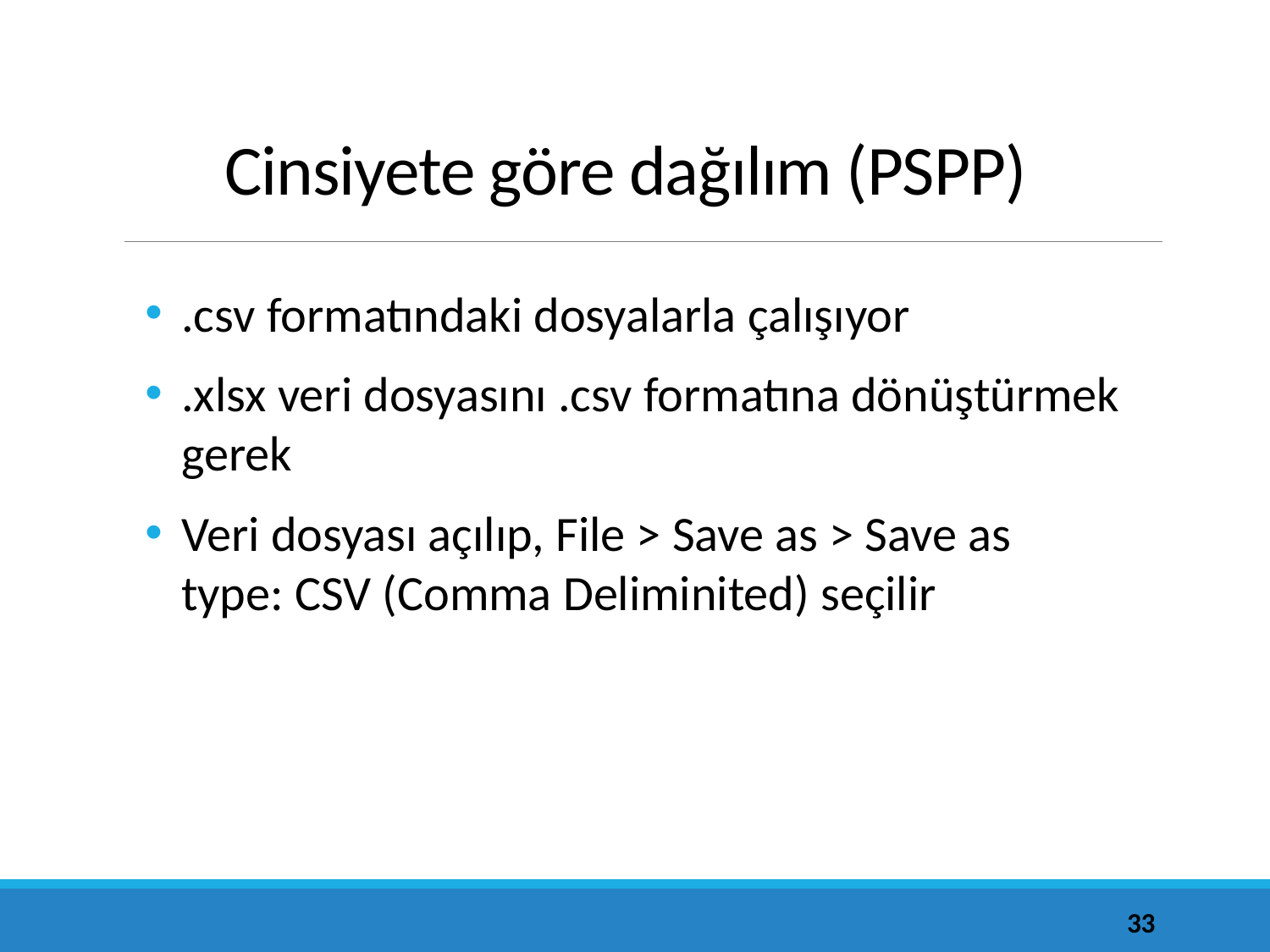

# Cinsiyete göre dağılım (PSPP)
.csv formatındaki dosyalarla çalışıyor
.xlsx veri dosyasını .csv formatına dönüştürmek gerek
Veri dosyası açılıp, File > Save as > Save as type: CSV (Comma Deliminited) seçilir

33